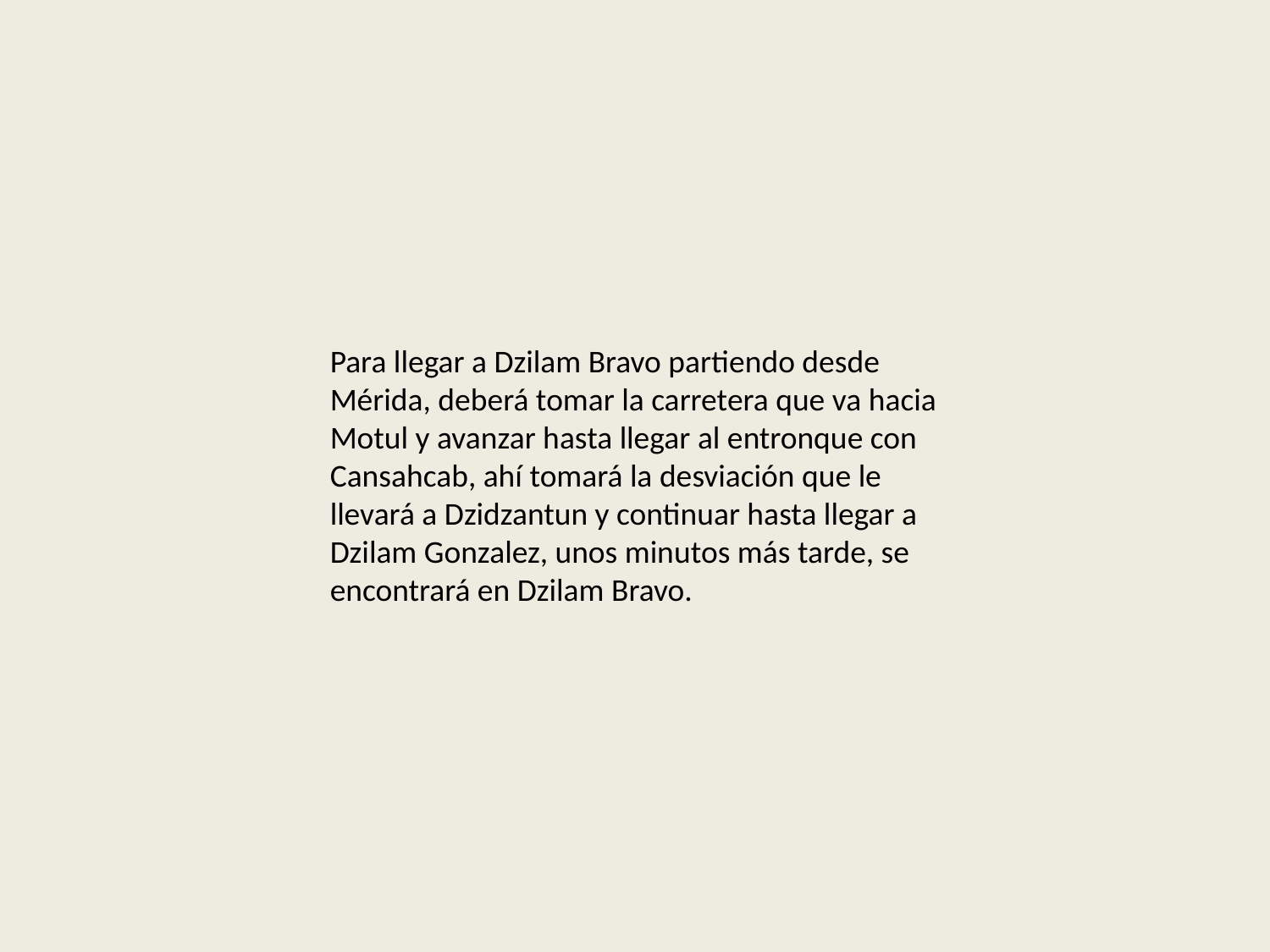

#
Para llegar a Dzilam Bravo partiendo desde Mérida, deberá tomar la carretera que va hacia Motul y avanzar hasta llegar al entronque con Cansahcab, ahí tomará la desviación que le llevará a Dzidzantun y continuar hasta llegar a Dzilam Gonzalez, unos minutos más tarde, se encontrará en Dzilam Bravo.